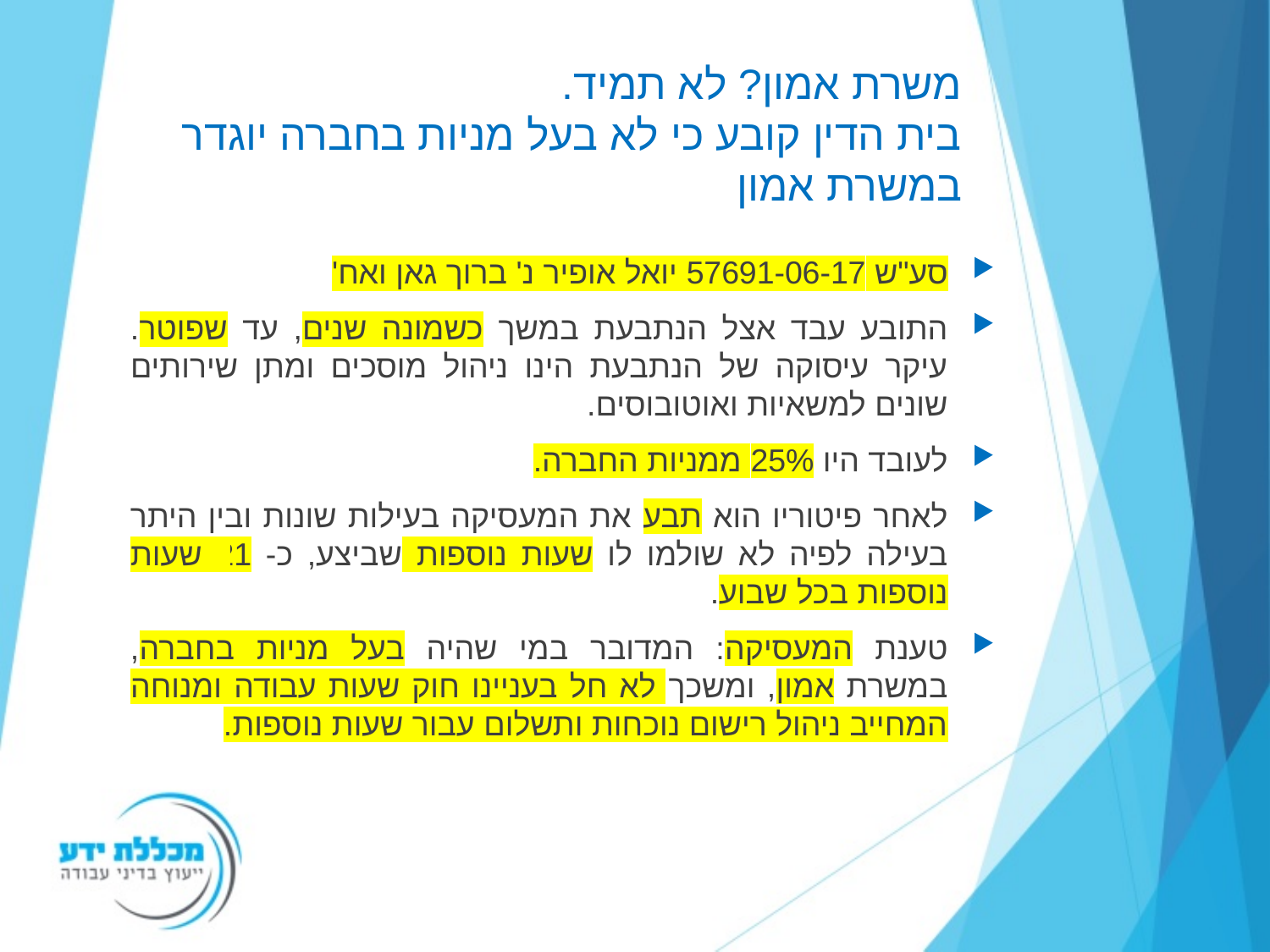

# משרת אמון? לא תמיד. בית הדין קובע כי לא בעל מניות בחברה יוגדר במשרת אמון
סע"ש 57691-06-17 יואל אופיר נ' ברוך גאן ואח'
התובע עבד אצל הנתבעת במשך כשמונה שנים, עד שפוטר. עיקר עיסוקה של הנתבעת הינו ניהול מוסכים ומתן שירותים שונים למשאיות ואוטובוסים.
לעובד היו 25% ממניות החברה.
לאחר פיטוריו הוא תבע את המעסיקה בעילות שונות ובין היתר בעילה לפיה לא שולמו לו שעות נוספות שביצע, כ- 21 שעות נוספות בכל שבוע.
טענת המעסיקה: המדובר במי שהיה בעל מניות בחברה, במשרת אמון, ומשכך לא חל בעניינו חוק שעות עבודה ומנוחה המחייב ניהול רישום נוכחות ותשלום עבור שעות נוספות.